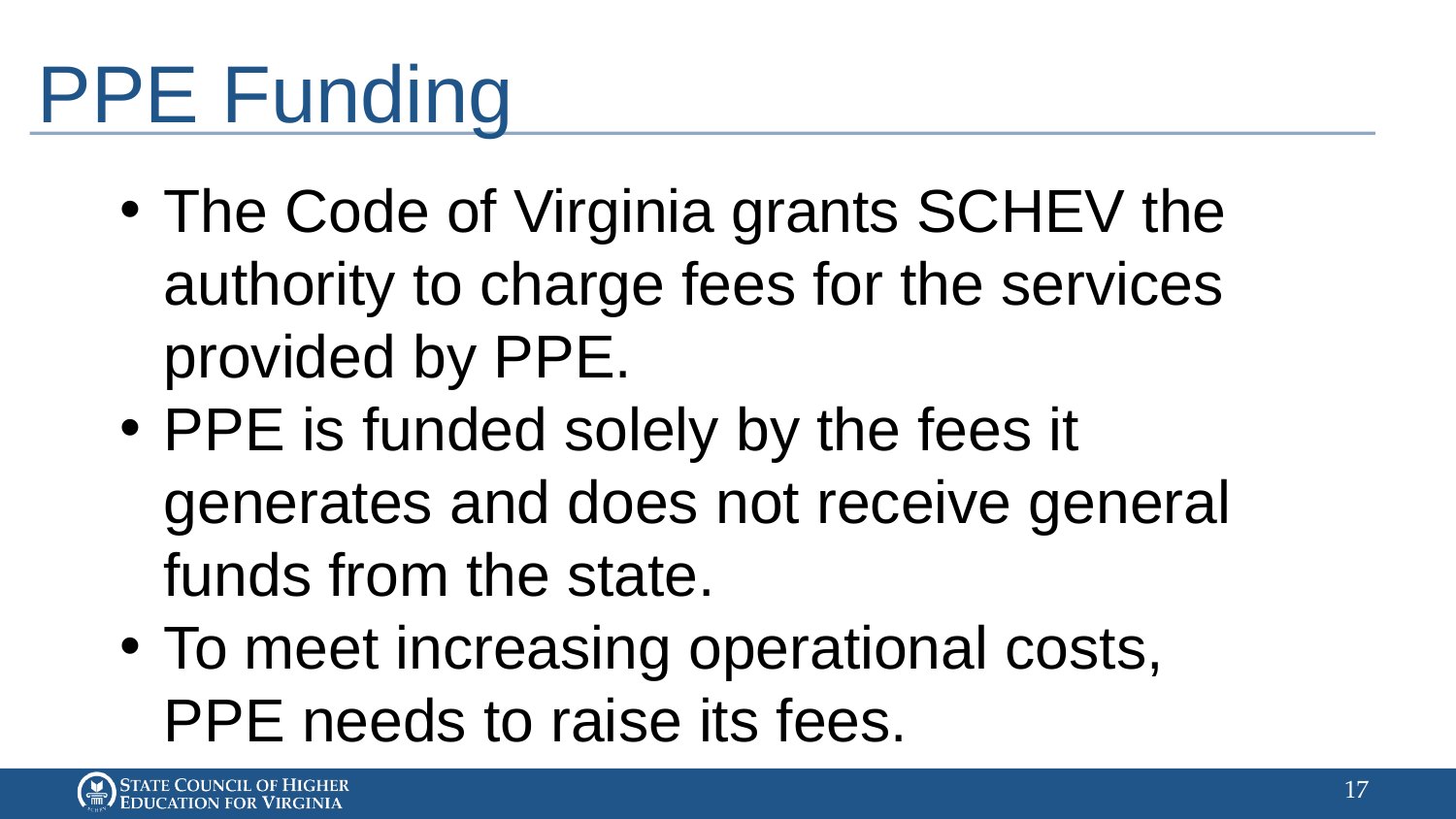

# PPE Funding
The Code of Virginia grants SCHEV the authority to charge fees for the services provided by PPE.
PPE is funded solely by the fees it generates and does not receive general funds from the state.
To meet increasing operational costs, PPE needs to raise its fees.

17